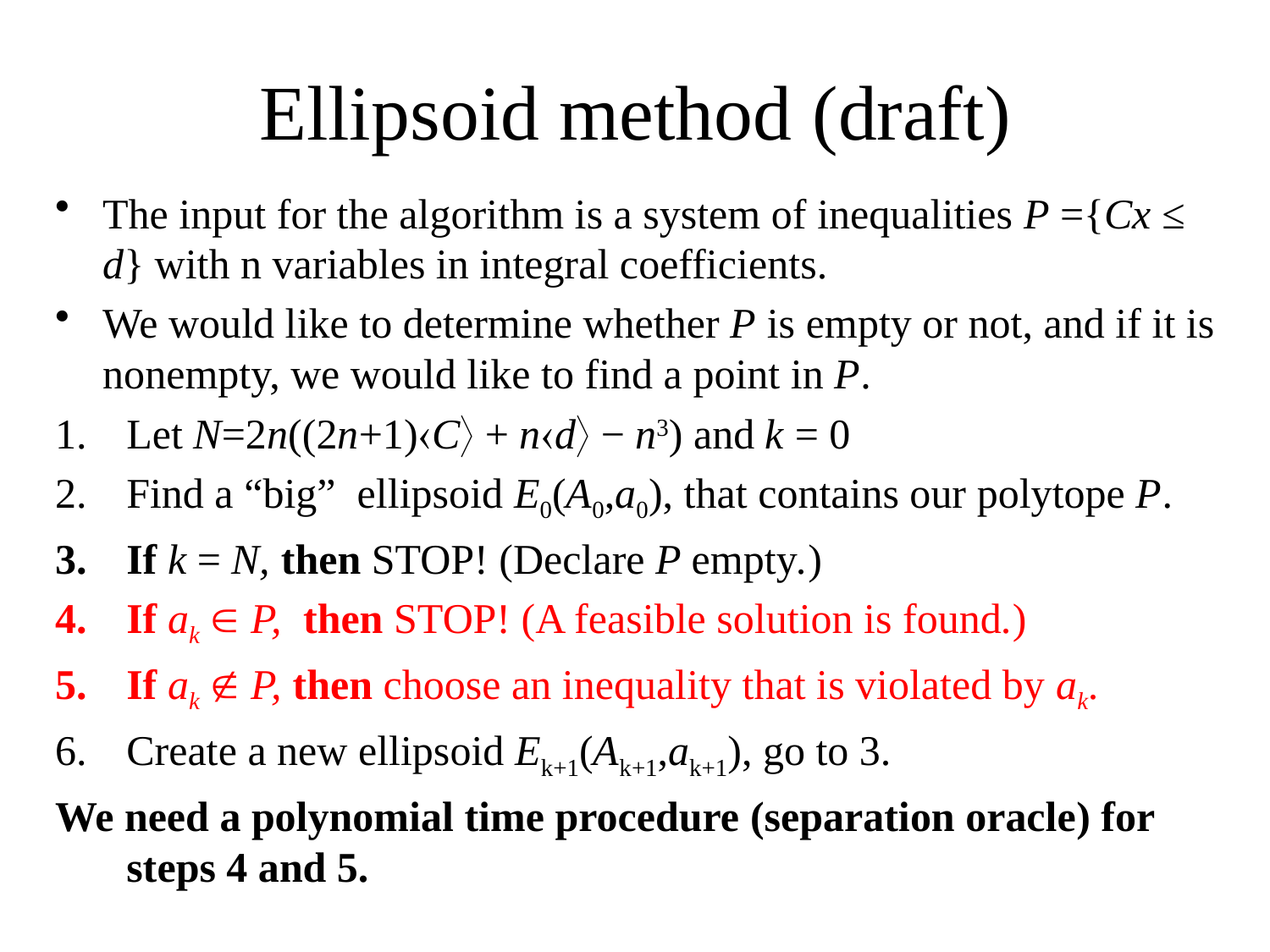

# Ellipsoid method (draft)
The input for the algorithm is a system of inequalities P ={Cx ≤ d} with n variables in integral coefficients.
We would like to determine whether P is empty or not, and if it is nonempty, we would like to find a point in P.
Let N=2n((2n+1)〈C〉 + n〈d〉 − n3) and k = 0
Find a “big”  ellipsoid E0(A0,a0), that contains our polytope P.
If k = N, then STOP! (Declare P empty.)
If ak ∈ P,  then STOP! (A feasible solution is found.)
If ak ∉ P, then choose an inequality that is violated by ak.
Create a new ellipsoid Ek+1(Ak+1,ak+1), go to 3.
We need a polynomial time procedure (separation oracle) for steps 4 and 5.